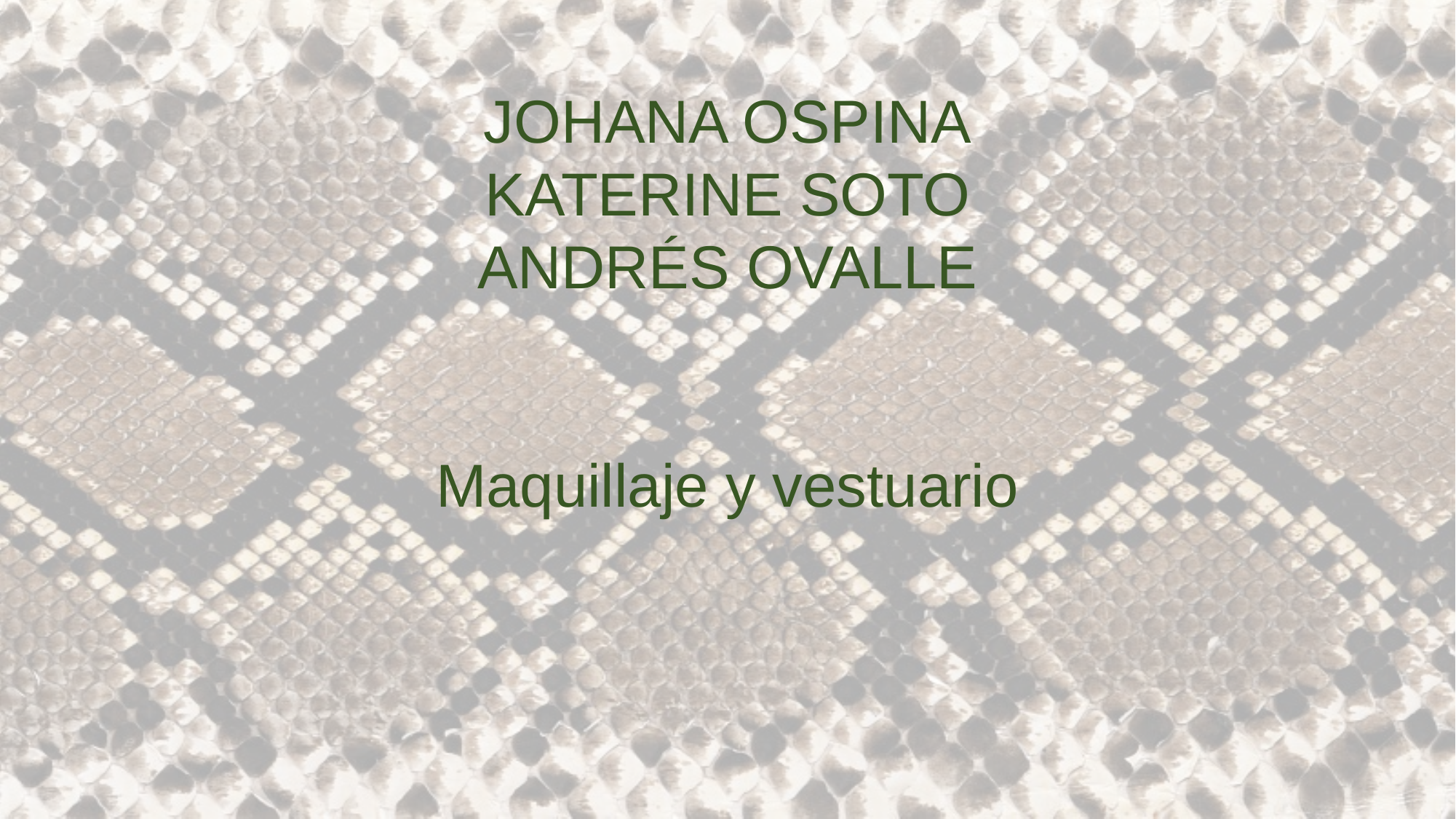

JOHANA OSPINA
KATERINE SOTO
ANDRÉS OVALLE

Maquillaje y vestuario